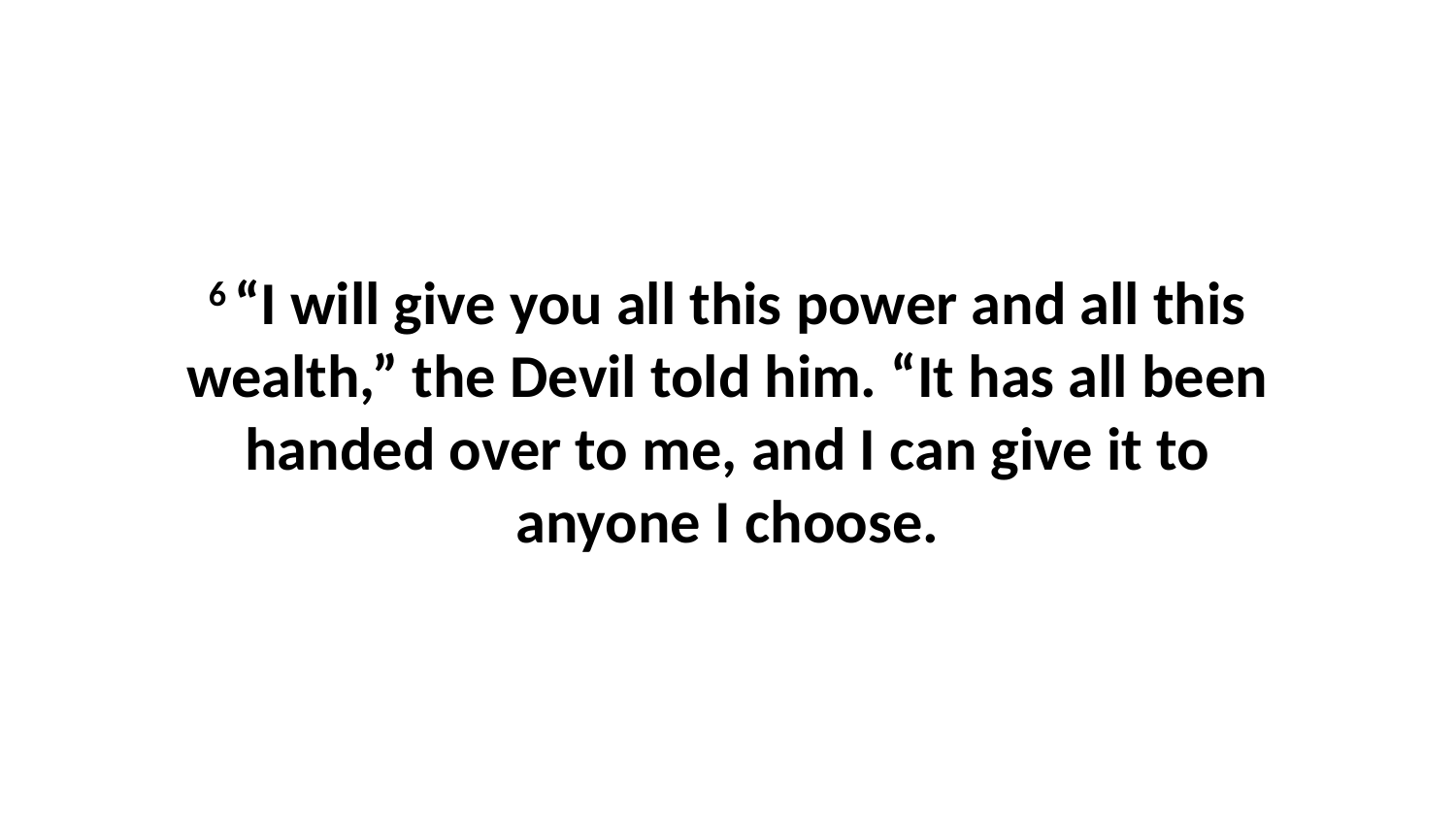

6 “I will give you all this power and all this wealth,” the Devil told him. “It has all been handed over to me, and I can give it to anyone I choose.